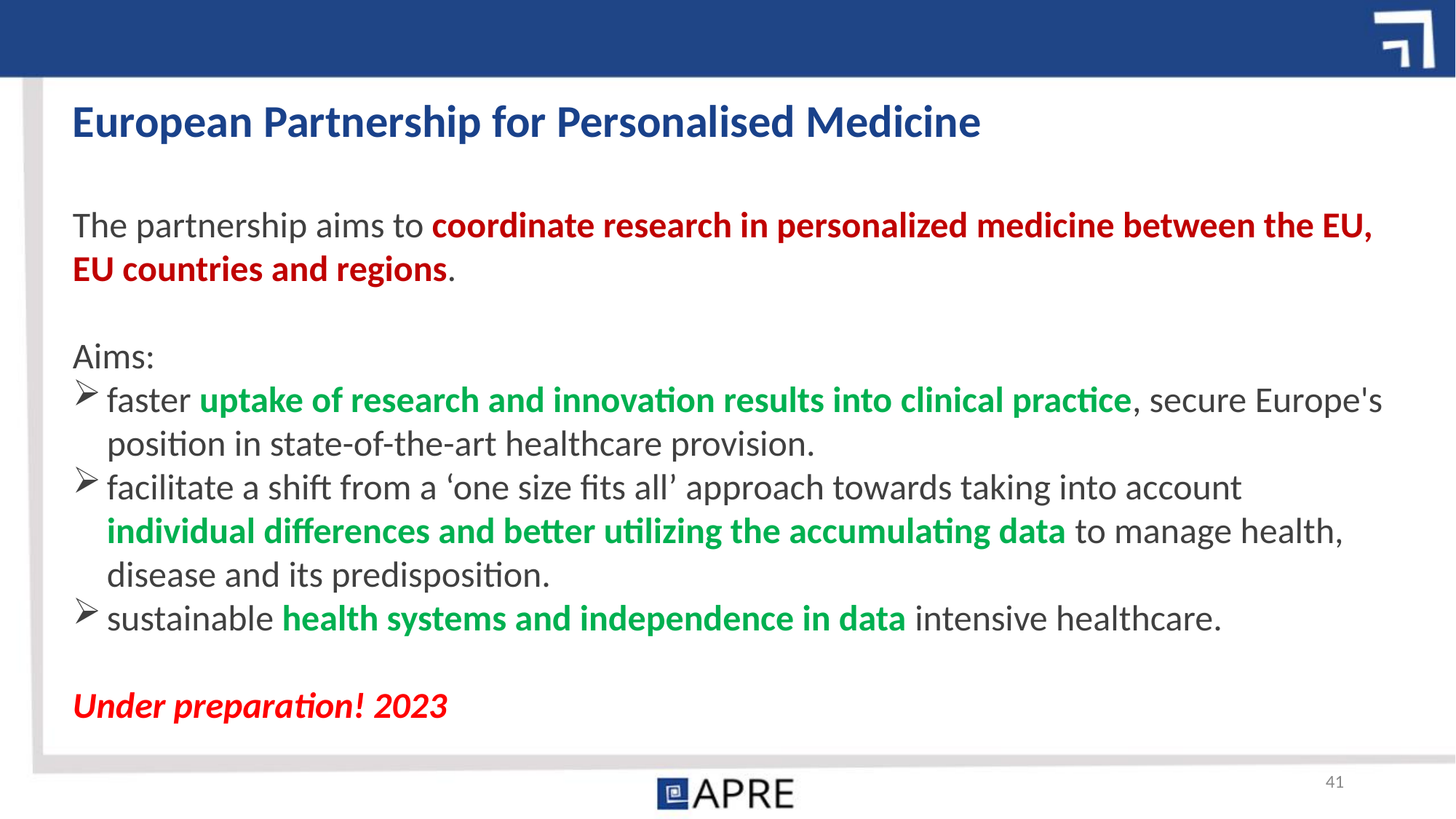

European Partnership for Personalised Medicine

The partnership aims to coordinate research in personalized medicine between the EU, EU countries and regions.

Aims:
faster uptake of research and innovation results into clinical practice, secure Europe's position in state-of-the-art healthcare provision.
facilitate a shift from a ‘one size fits all’ approach towards taking into account individual differences and better utilizing the accumulating data to manage health, disease and its predisposition.
sustainable health systems and independence in data intensive healthcare.

Under preparation! 2023

41